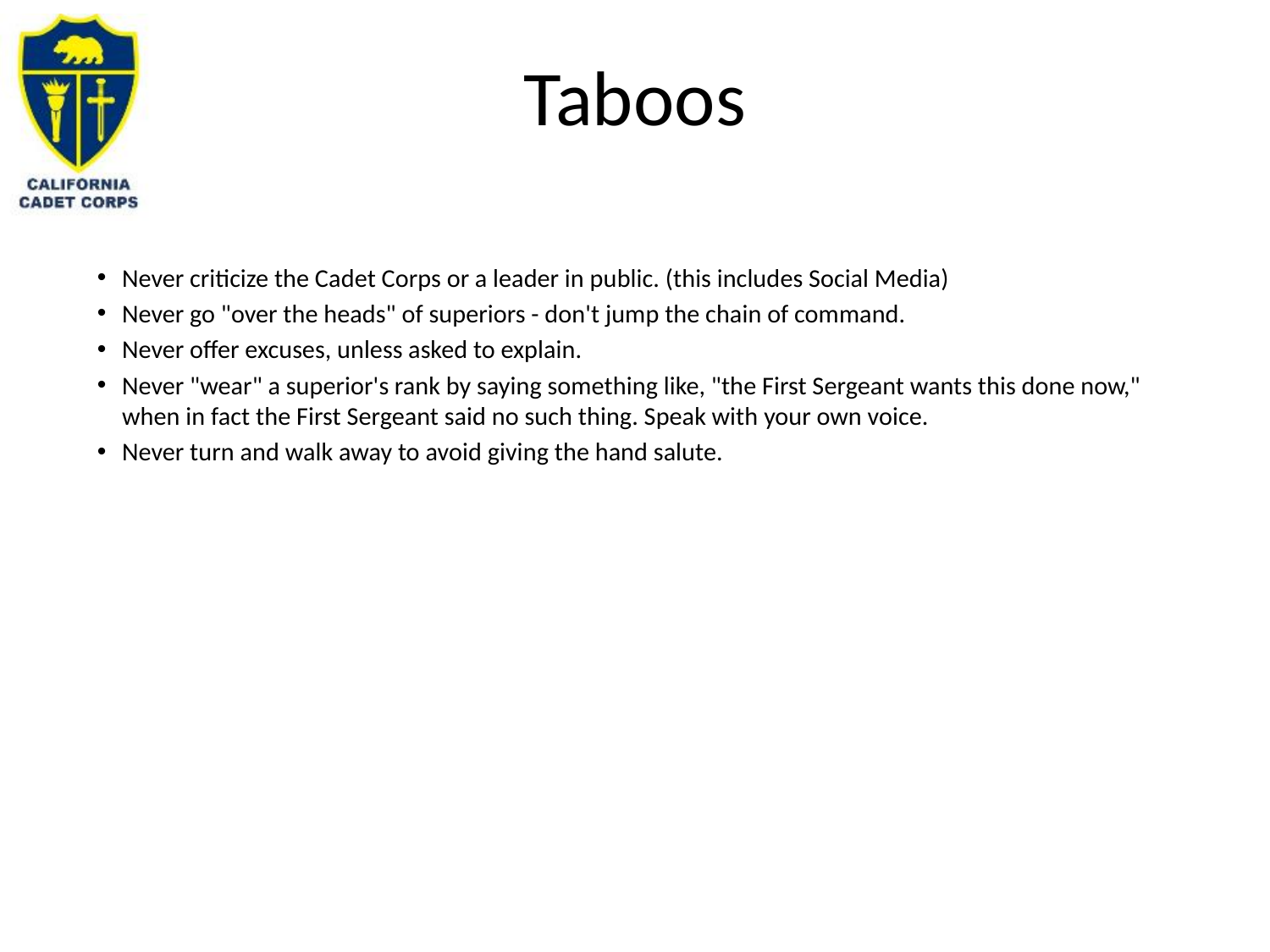

Taboos

Never criticize the Cadet Corps or a leader in public. (this includes Social Media)
Never go "over the heads" of superiors - don't jump the chain of command.
Never offer excuses, unless asked to explain.
Never "wear" a superior's rank by saying something like, "the First Sergeant wants this done now," when in fact the First Sergeant said no such thing. Speak with your own voice.
Never turn and walk away to avoid giving the hand salute.